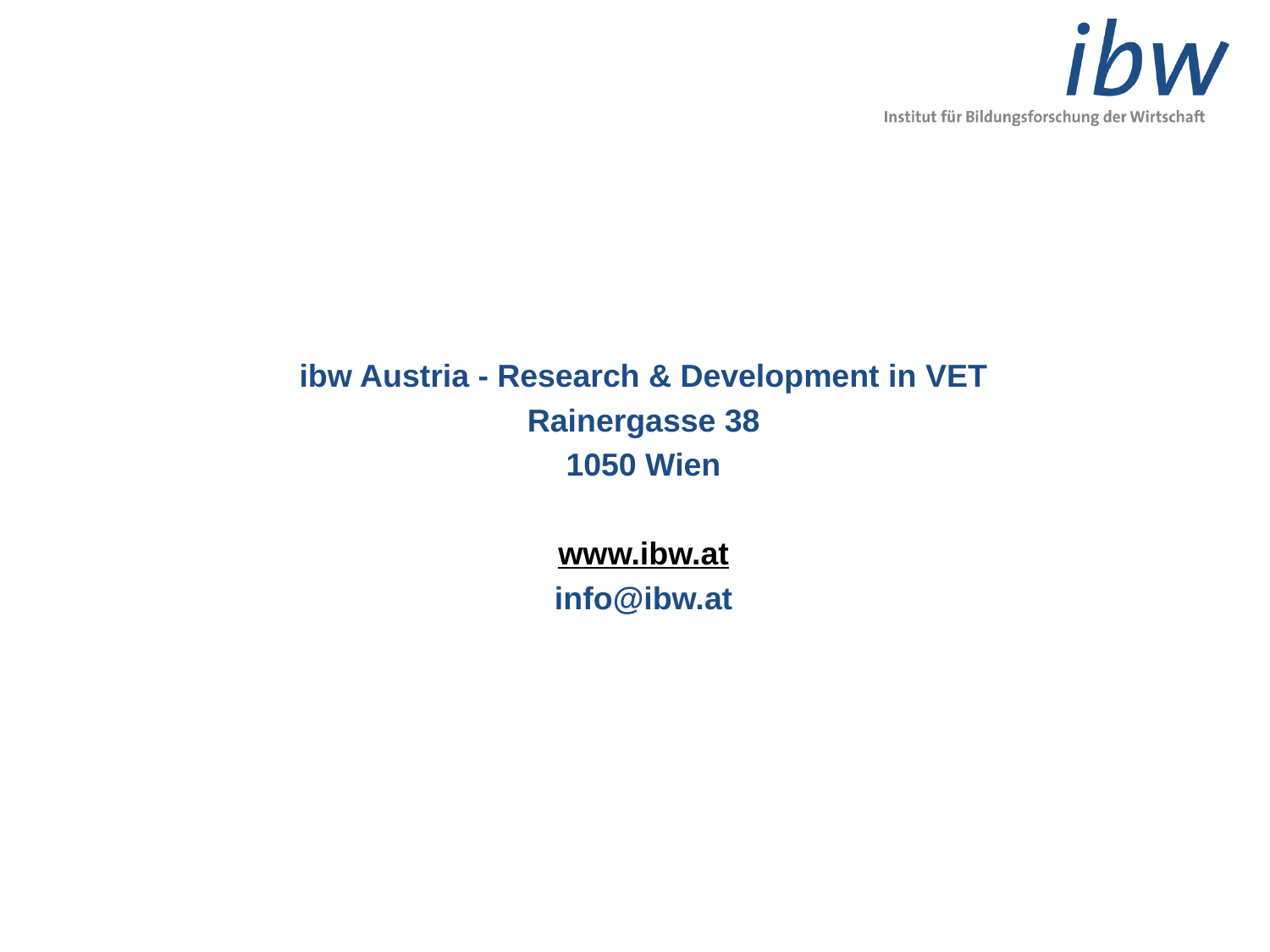

ibw Austria - Research & Development in VET
Rainergasse 38
1050 Wien

www.ibw.at
info@ibw.at